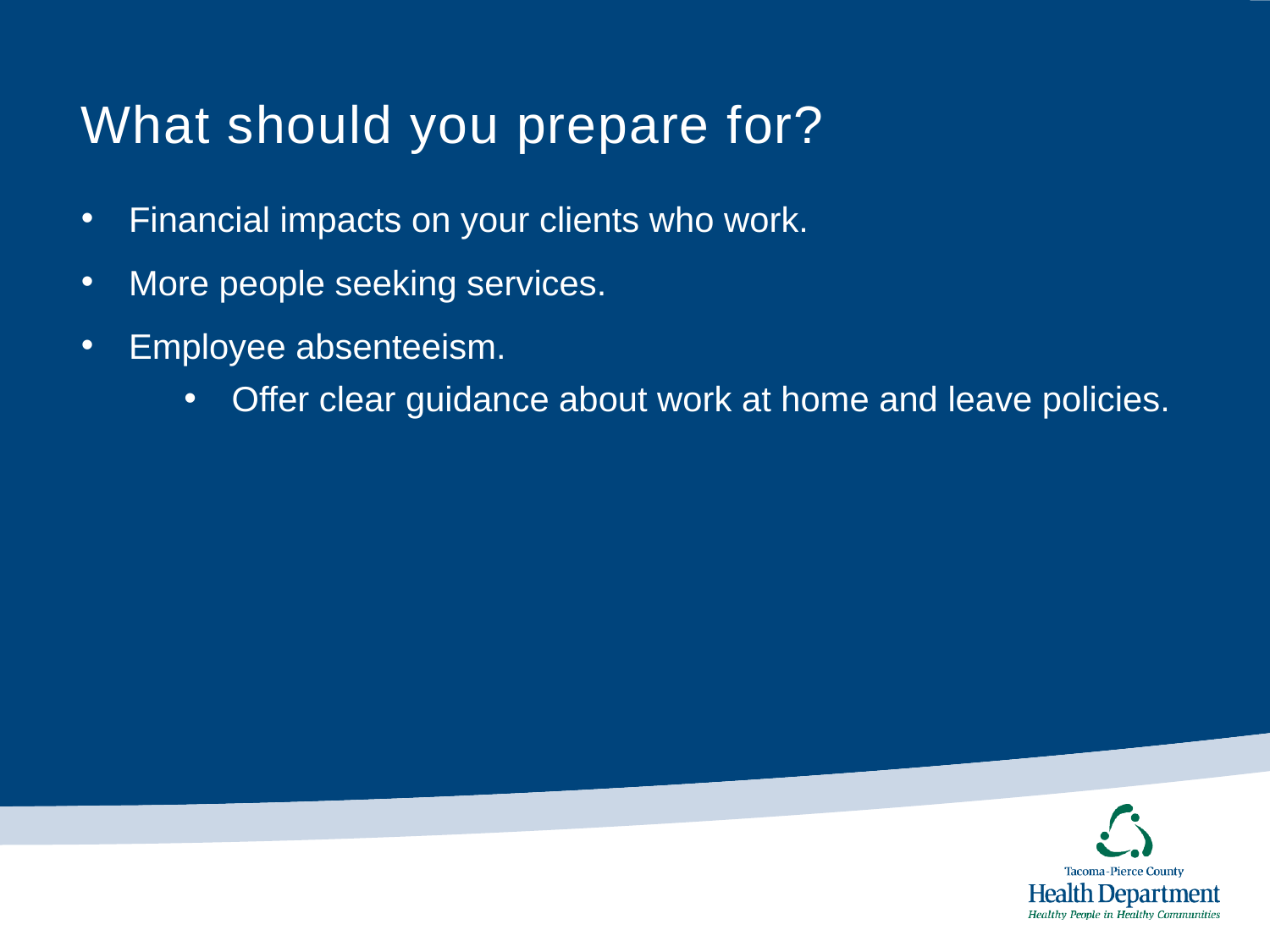

# What should you prepare for?
Financial impacts on your clients who work.
More people seeking services.
Employee absenteeism.
Offer clear guidance about work at home and leave policies.